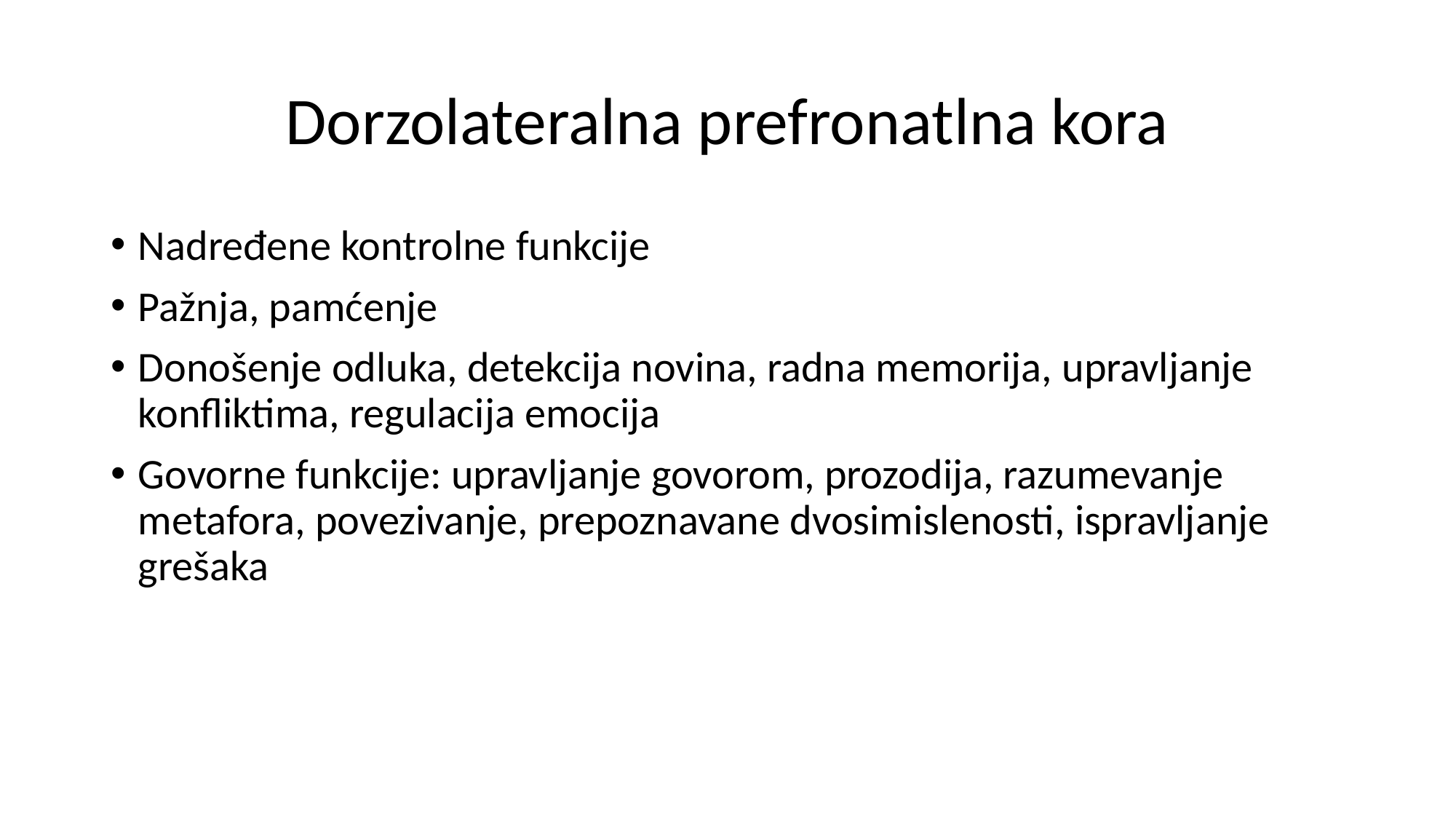

# Dorzolateralna prefronatlna kora
Nadređene kontrolne funkcije
Pažnja, pamćenje
Donošenje odluka, detekcija novina, radna memorija, upravljanje konfliktima, regulacija emocija
Govorne funkcije: upravljanje govorom, prozodija, razumevanje metafora, povezivanje, prepoznavane dvosimislenosti, ispravljanje grešaka